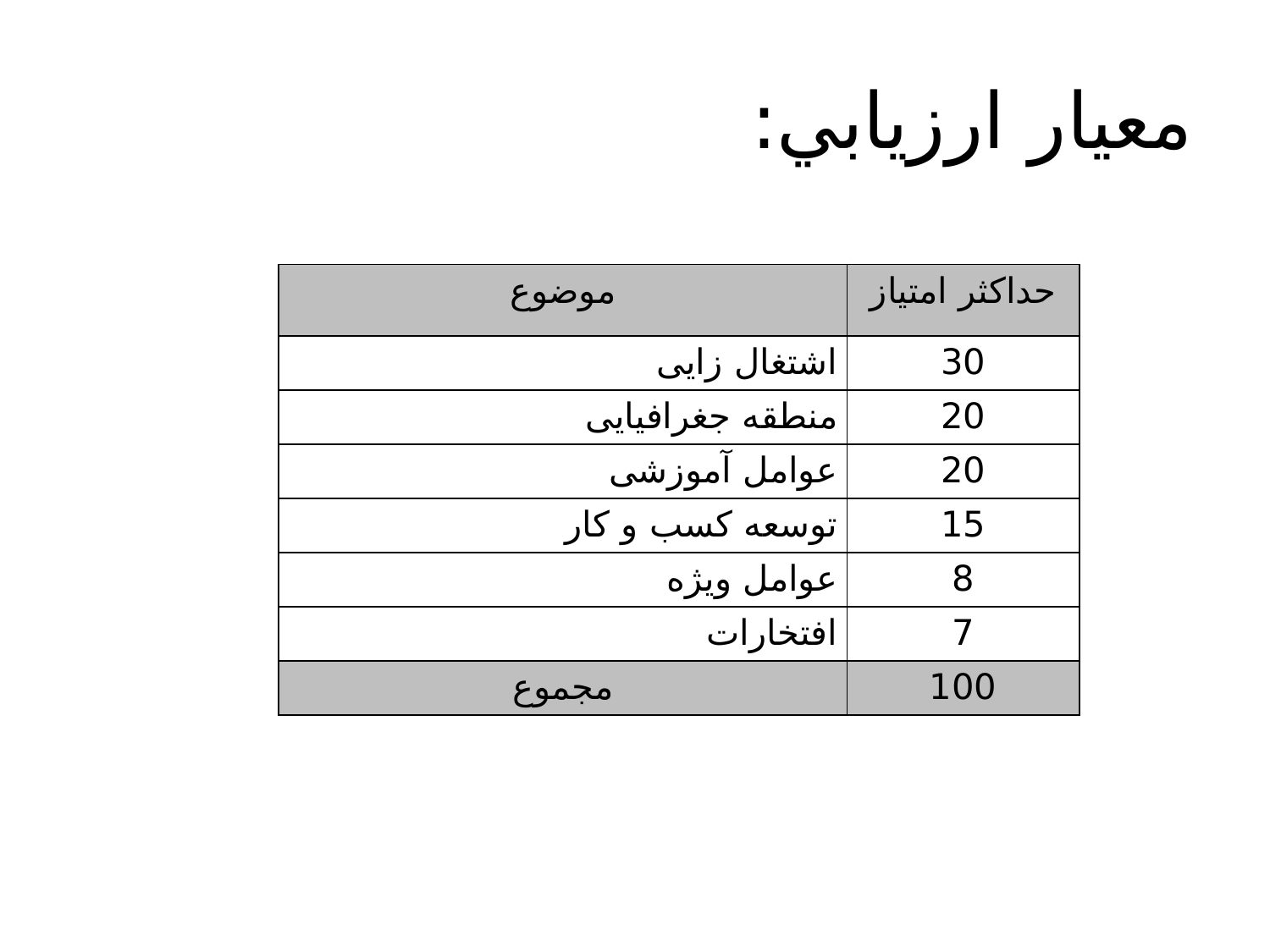

# معيار ارزيابي:
| موضوع | حداکثر امتياز |
| --- | --- |
| اشتغال زایی | 30 |
| منطقه جغرافیایی | 20 |
| عوامل آموزشی | 20 |
| توسعه کسب و کار | 15 |
| عوامل ویژه | 8 |
| افتخارات | 7 |
| مجموع | 100 |